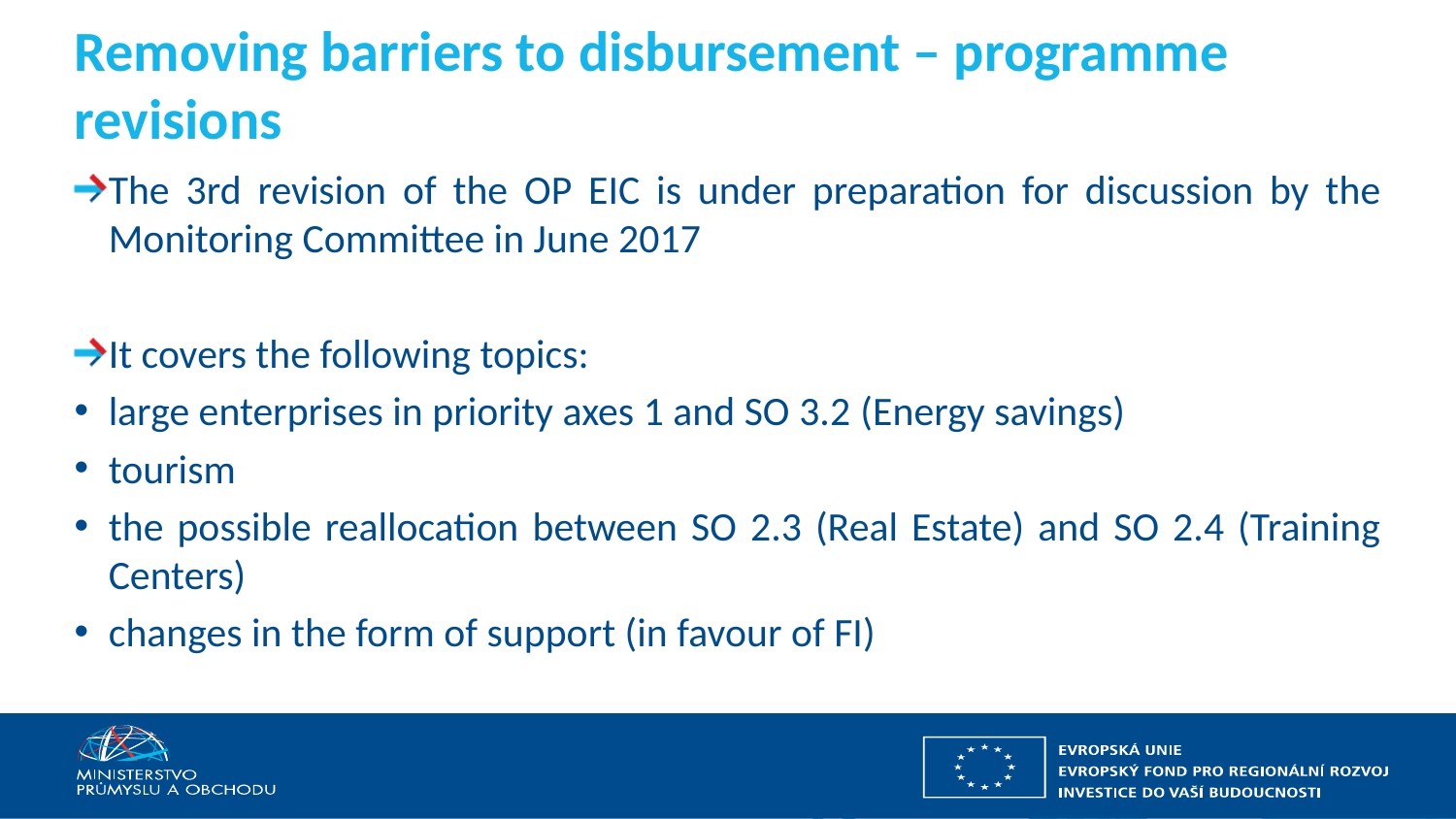

# Removing barriers to disbursement – programme revisions
The 3rd revision of the OP EIC is under preparation for discussion by the Monitoring Committee in June 2017

It covers the following topics:
large enterprises in priority axes 1 and SO 3.2 (Energy savings)
tourism
the possible reallocation between SO 2.3 (Real Estate) and SO 2.4 (Training Centers)
changes in the form of support (in favour of FI)